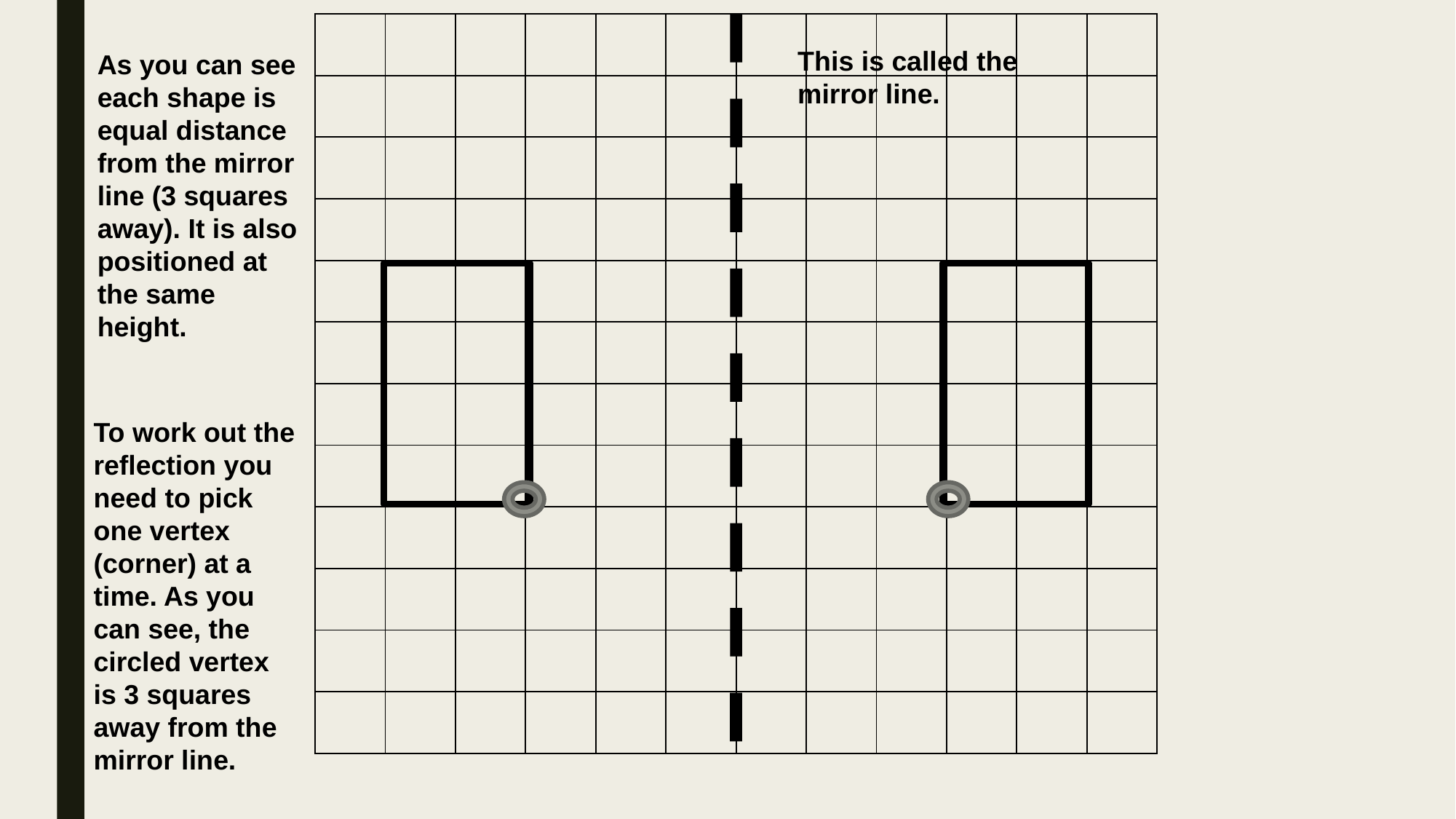

|  |  |  |  |  |  |  |  |  |  |  |  |
| --- | --- | --- | --- | --- | --- | --- | --- | --- | --- | --- | --- |
|  |  |  |  |  |  |  |  |  |  |  |  |
|  |  |  |  |  |  |  |  |  |  |  |  |
|  |  |  |  |  |  |  |  |  |  |  |  |
|  |  |  |  |  |  |  |  |  |  |  |  |
|  |  |  |  |  |  |  |  |  |  |  |  |
|  |  |  |  |  |  |  |  |  |  |  |  |
|  |  |  |  |  |  |  |  |  |  |  |  |
|  |  |  |  |  |  |  |  |  |  |  |  |
|  |  |  |  |  |  |  |  |  |  |  |  |
|  |  |  |  |  |  |  |  |  |  |  |  |
|  |  |  |  |  |  |  |  |  |  |  |  |
This is called the mirror line.
As you can see each shape is equal distance from the mirror line (3 squares away). It is also positioned at the same height.

To work out the reflection you need to pick one vertex (corner) at a time. As you can see, the circled vertex is 3 squares away from the mirror line.